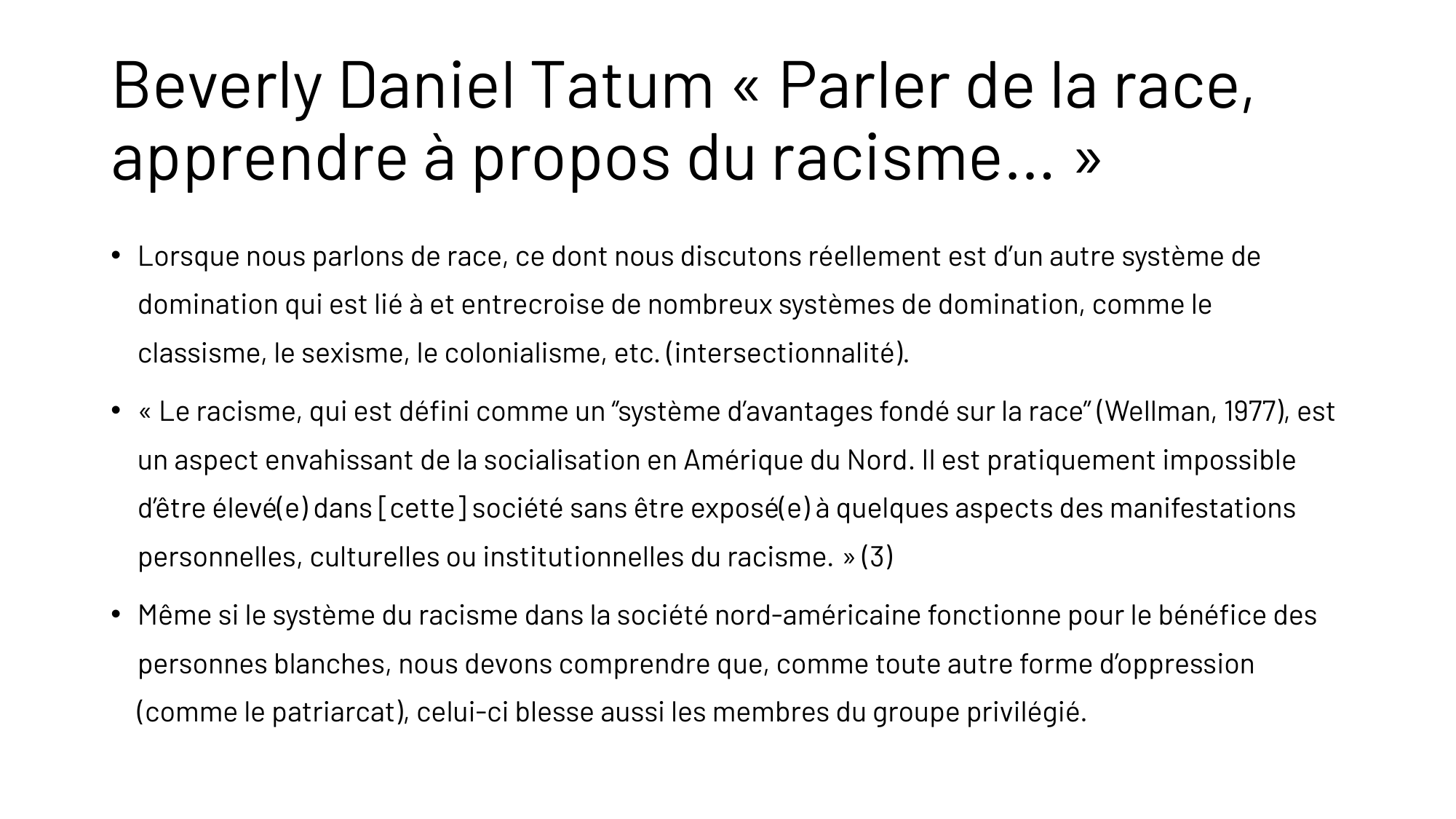

# Beverly Daniel Tatum « Parler de la race, apprendre à propos du racisme… »
Lorsque nous parlons de race, ce dont nous discutons réellement est d’un autre système de domination qui est lié à et entrecroise de nombreux systèmes de domination, comme le classisme, le sexisme, le colonialisme, etc. (intersectionnalité).
« Le racisme, qui est défini comme un ‘’système d’avantages fondé sur la race’’ (Wellman, 1977), est un aspect envahissant de la socialisation en Amérique du Nord. Il est pratiquement impossible d’être élevé(e) dans [cette] société sans être exposé(e) à quelques aspects des manifestations personnelles, culturelles ou institutionnelles du racisme. » (3)
Même si le système du racisme dans la société nord-américaine fonctionne pour le bénéfice des personnes blanches, nous devons comprendre que, comme toute autre forme d’oppression (comme le patriarcat), celui-ci blesse aussi les membres du groupe privilégié.